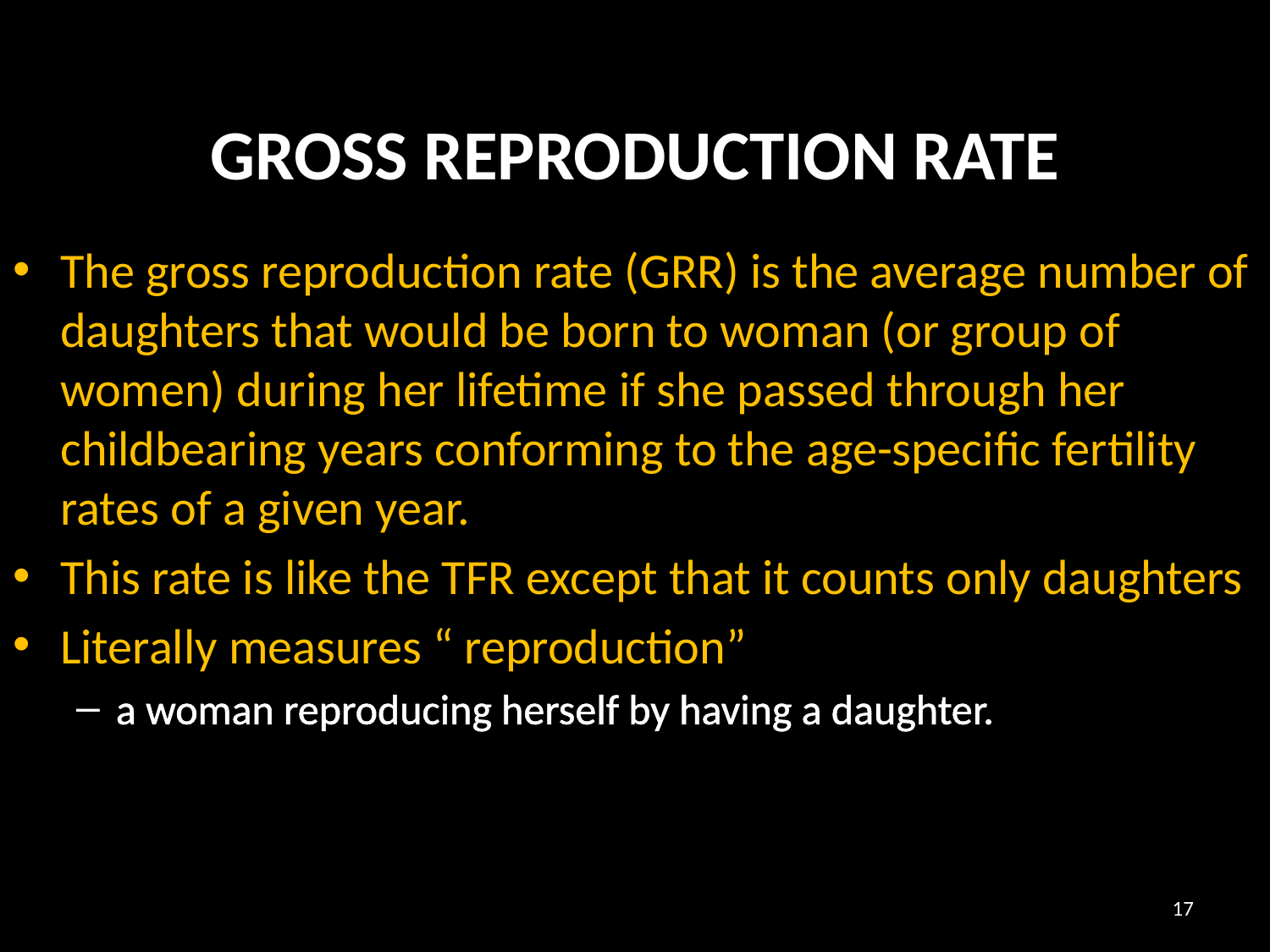

# GROSS REPRODUCTION RATE
The gross reproduction rate (GRR) is the average number of daughters that would be born to woman (or group of women) during her lifetime if she passed through her childbearing years conforming to the age-specific fertility rates of a given year.
This rate is like the TFR except that it counts only daughters
Literally measures “ reproduction”
a woman reproducing herself by having a daughter.
17